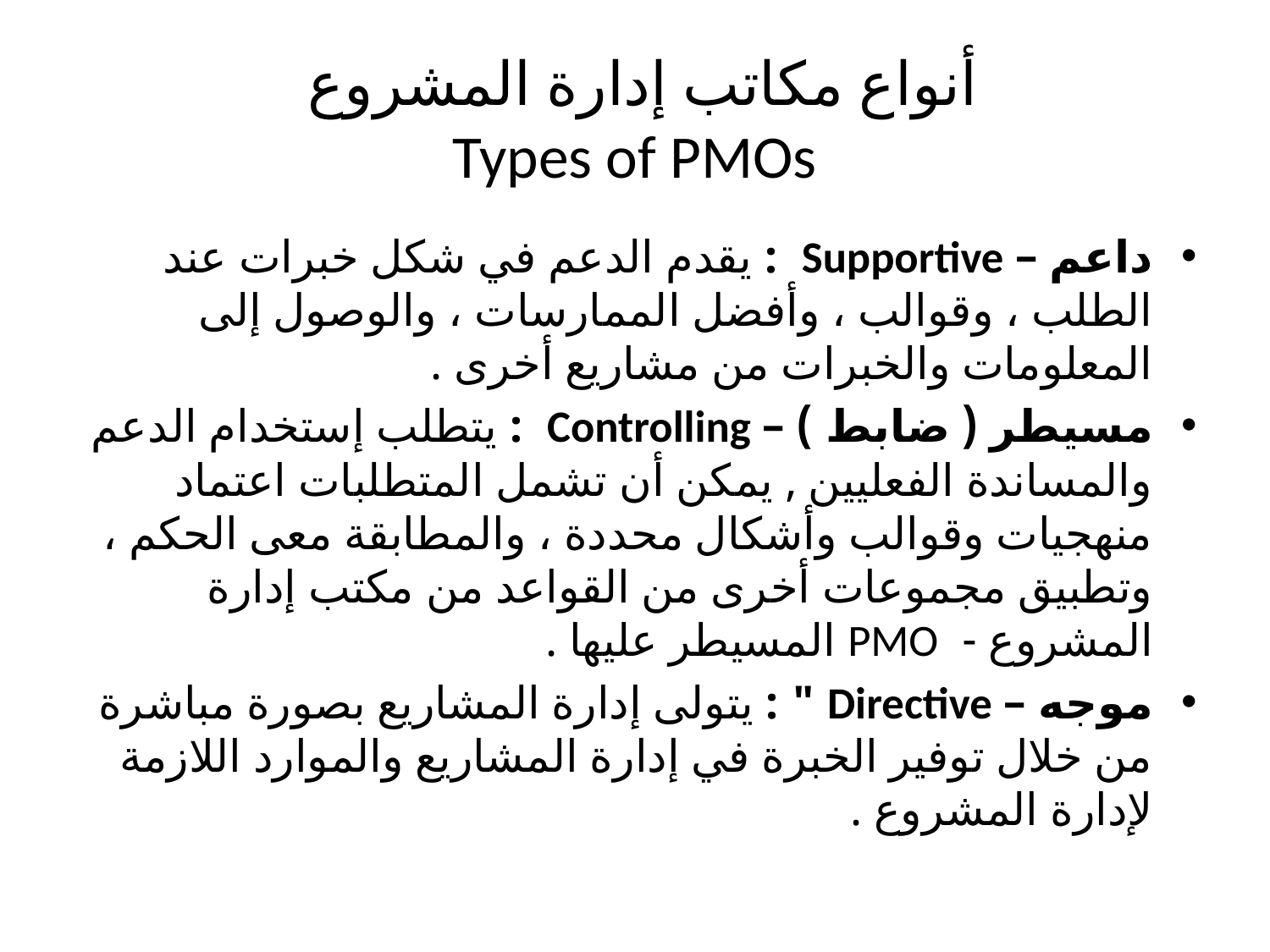

# أنواع مكاتب إدارة المشروع Types of PMOs
داعم – Supportive  : يقدم الدعم في شكل خبرات عند الطلب ، وقوالب ، وأفضل الممارسات ، والوصول إلى المعلومات والخبرات من مشاريع أخرى .
مسيطر ( ضابط ) – Controlling  : يتطلب إستخدام الدعم والمساندة الفعليين , يمكن أن تشمل المتطلبات اعتماد منهجيات وقوالب وأشكال محددة ، والمطابقة معى الحكم ، وتطبيق مجموعات أخرى من القواعد من مكتب إدارة المشروع -  PMO المسيطر عليها .
موجه – Directive " : يتولى إدارة المشاريع بصورة مباشرة  من خلال توفير الخبرة في إدارة المشاريع والموارد اللازمة لإدارة المشروع .